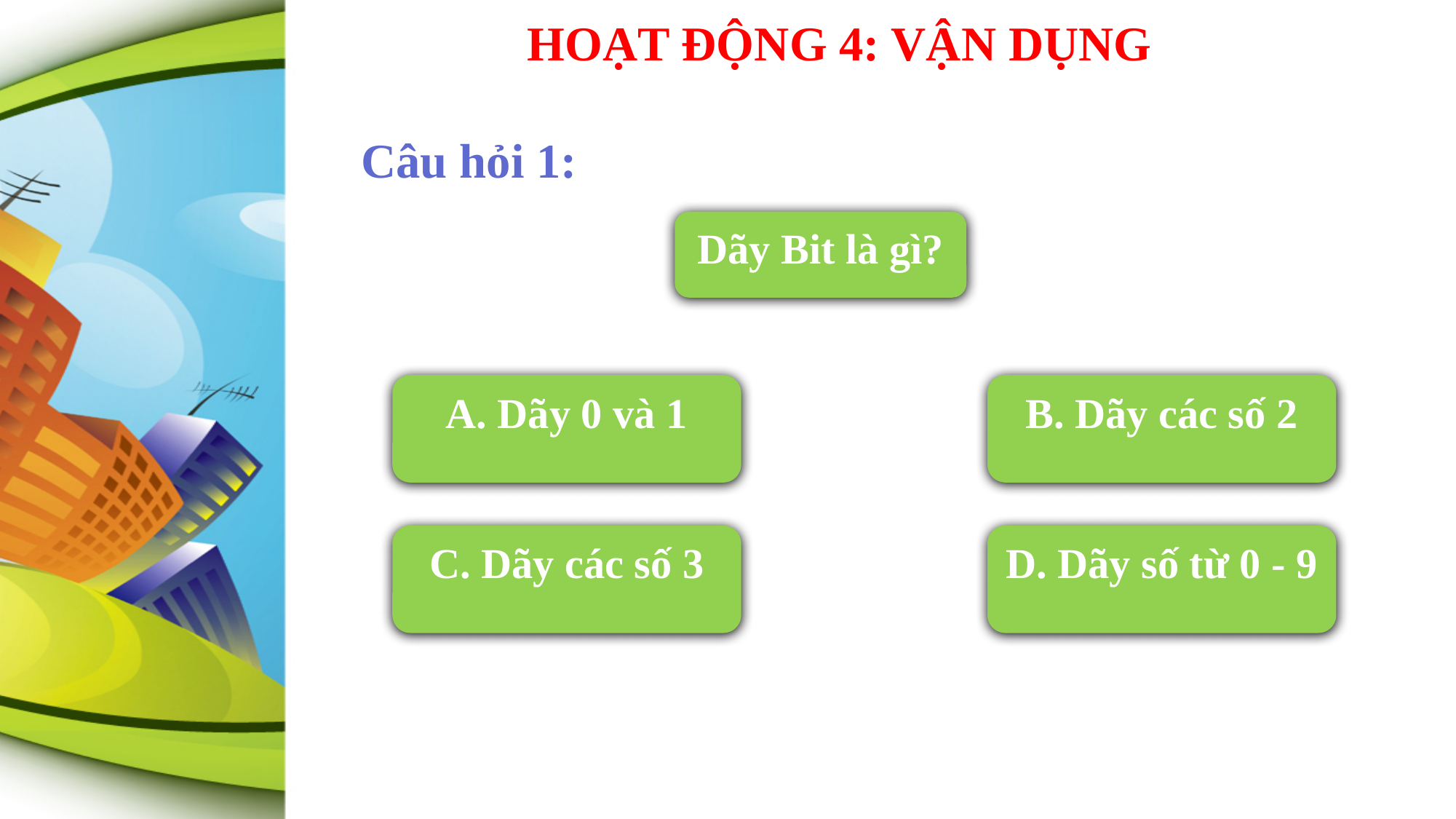

HOẠT ĐỘNG 4: VẬN DỤNG
Câu hỏi 1:
Dãy Bit là gì?
A. Dãy 0 và 1
B. Dãy các số 2
C. Dãy các số 3
D. Dãy số từ 0 - 9